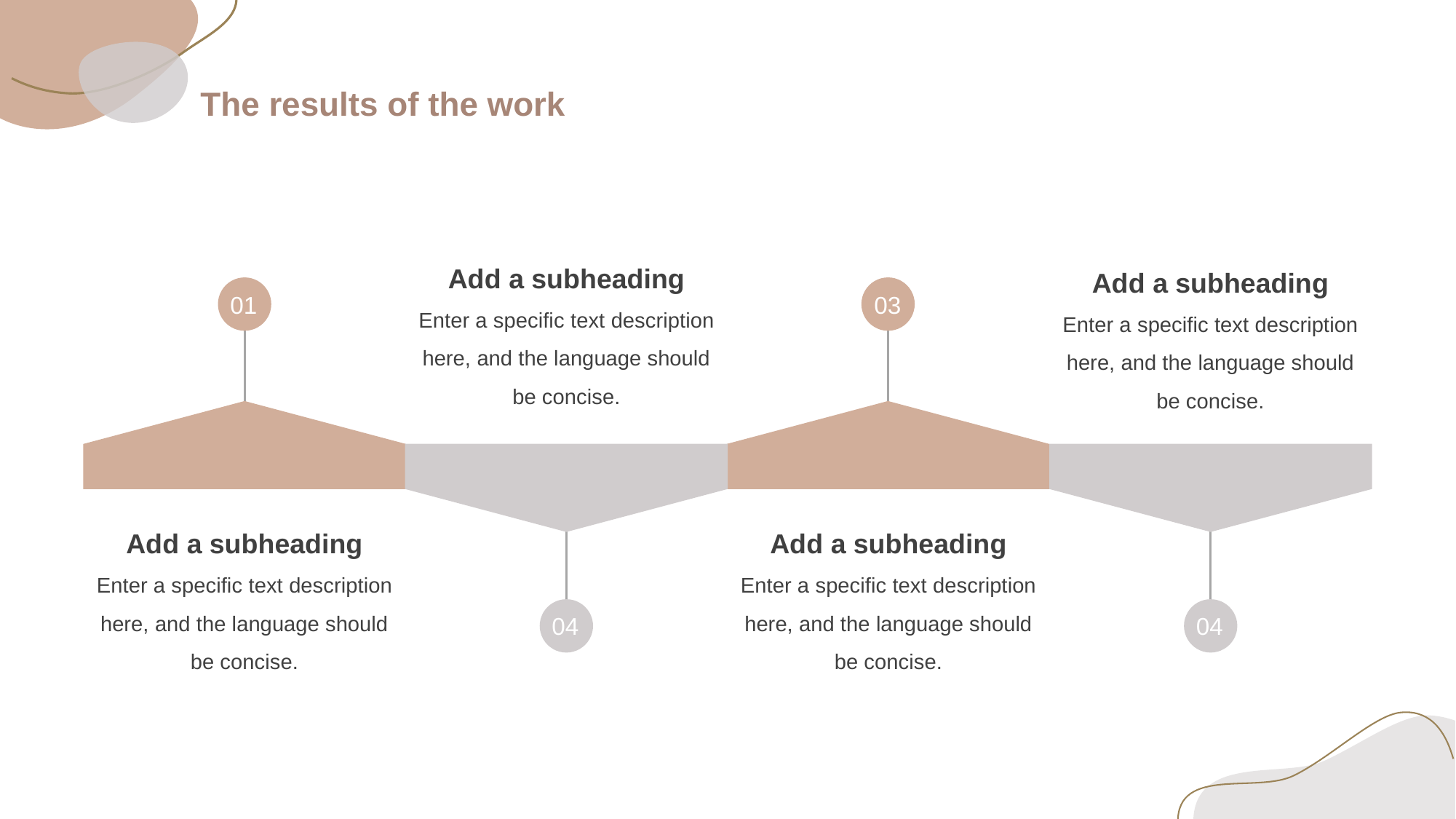

The results of the work
Add a subheading
Enter a specific text description here, and the language should be concise.
Add a subheading
Enter a specific text description here, and the language should be concise.

03
01

Add a subheading
Enter a specific text description here, and the language should be concise.
Add a subheading
Enter a specific text description here, and the language should be concise.

04
04